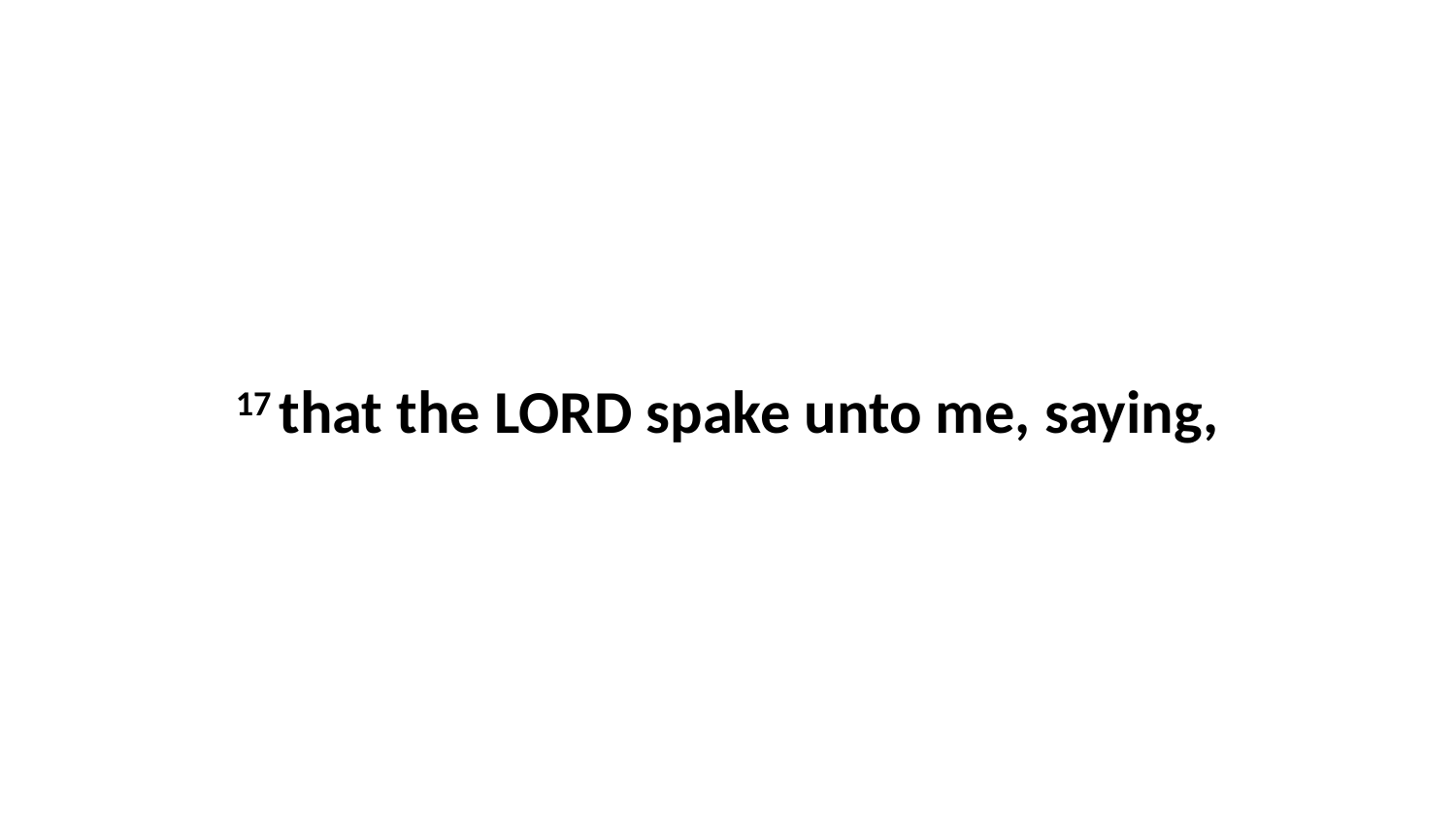

17 that the LORD spake unto me, saying,